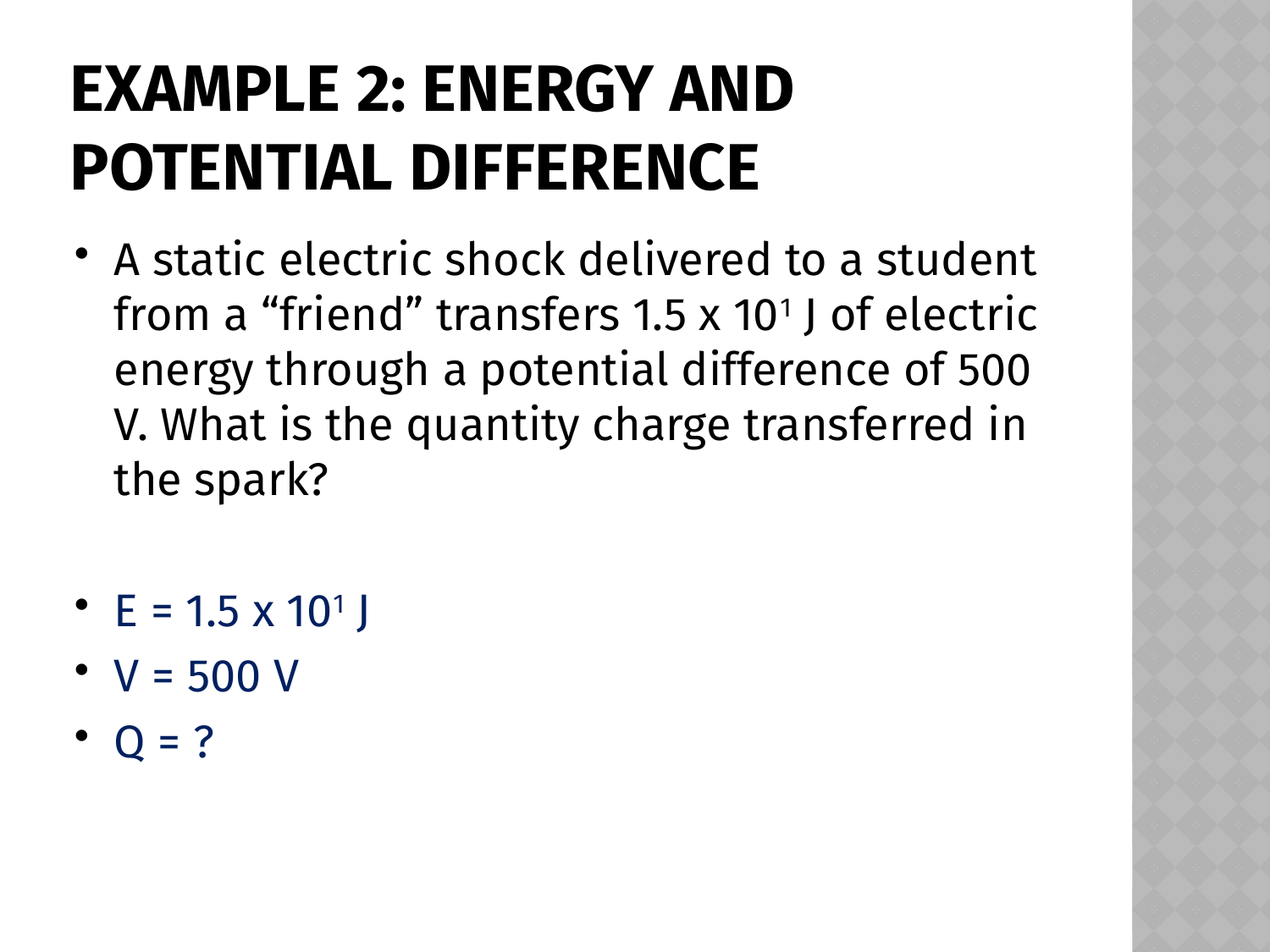

# Example 2: Energy and potential difference
A static electric shock delivered to a student from a “friend” transfers 1.5 x 101 J of electric energy through a potential difference of 500 V. What is the quantity charge transferred in the spark?

E = 1.5 x 101 J
V = 500 V
Q = ?